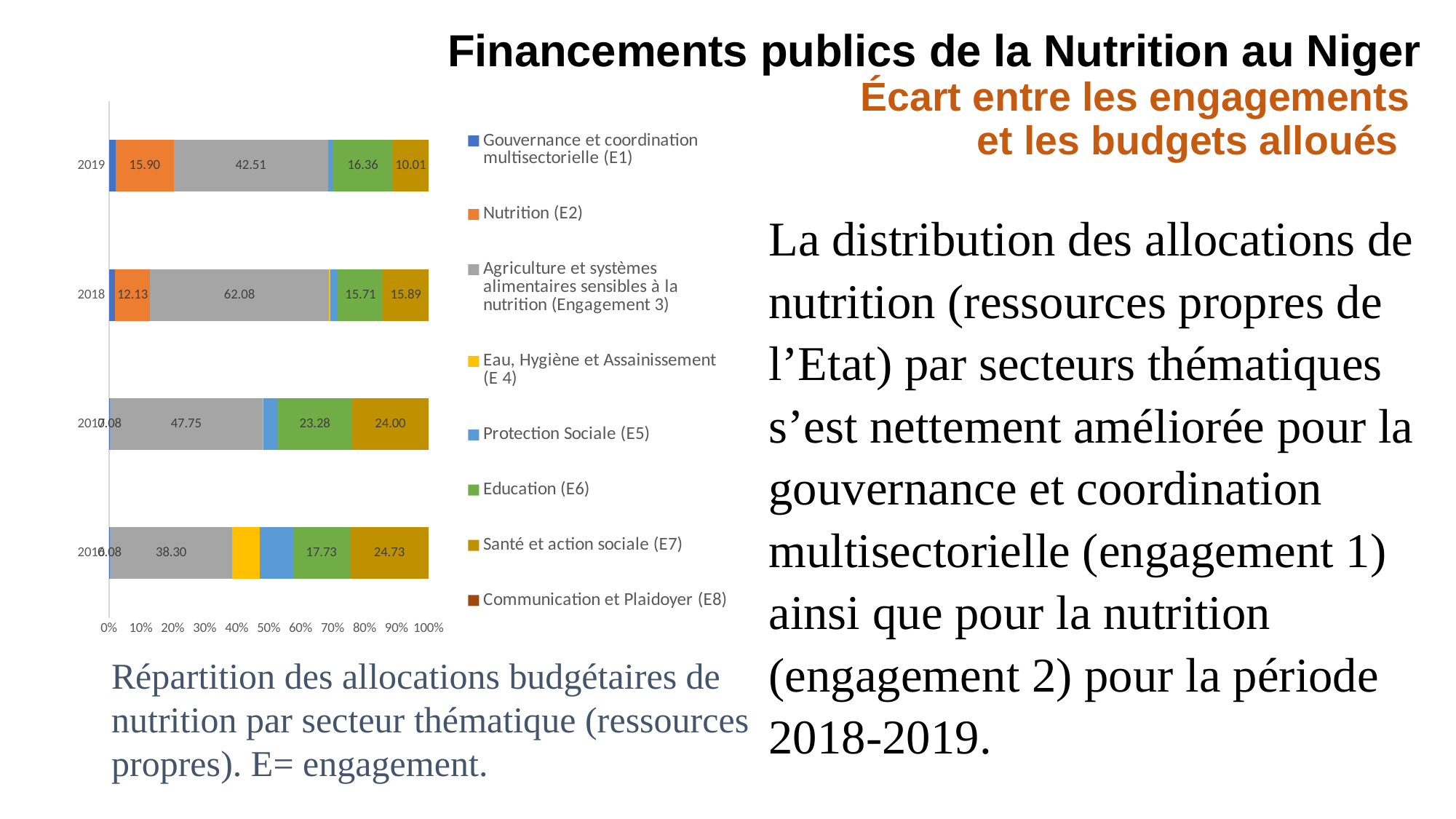

# Financements publics de la Nutrition au Niger Écart entre les engagements et les budgets alloués

### Chart

| Category | Gouvernance et coordination multisectorielle (E1)  | Nutrition (E2) | Agriculture et systèmes alimentaires sensibles à la nutrition (Engagement 3)  | Eau, Hygiène et Assainissement (E 4)  | Protection Sociale (E5)  | Education (E6)  | Santé et action sociale (E7) | Communication et Plaidoyer (E8) |
|---|---|---|---|---|---|---|---|---|
| 2016 | 0.15973007046716797 | 0.08368166889263134 | 38.303129851810944 | 8.597504533727378 | 10.398884990442426 | 17.72765100507681 | 24.72941787958264 | 0.0 |
| 2017 | 0.13830376506753372 | 0.07835685206987808 | 47.75081545938767 | 0.3161228915829342 | 4.439894133003326 | 23.27580247917593 | 24.000704419712733 | 0.0 |
| 2018 | 2.046024 | 12.13 | 62.078741 | 0.487020634 | 2.66838 | 15.7088 | 15.885094 | 0.0 |
| 2019 | 1.8322 | 15.9 | 42.509 | 0.099764654 | 1.30192 | 16.3639 | 10.01109 | 0.0 |
La distribution des allocations de nutrition (ressources propres de l’Etat) par secteurs thématiques s’est nettement améliorée pour la gouvernance et coordination multisectorielle (engagement 1) ainsi que pour la nutrition (engagement 2) pour la période 2018-2019.
Répartition des allocations budgétaires de nutrition par secteur thématique (ressources propres). E= engagement.